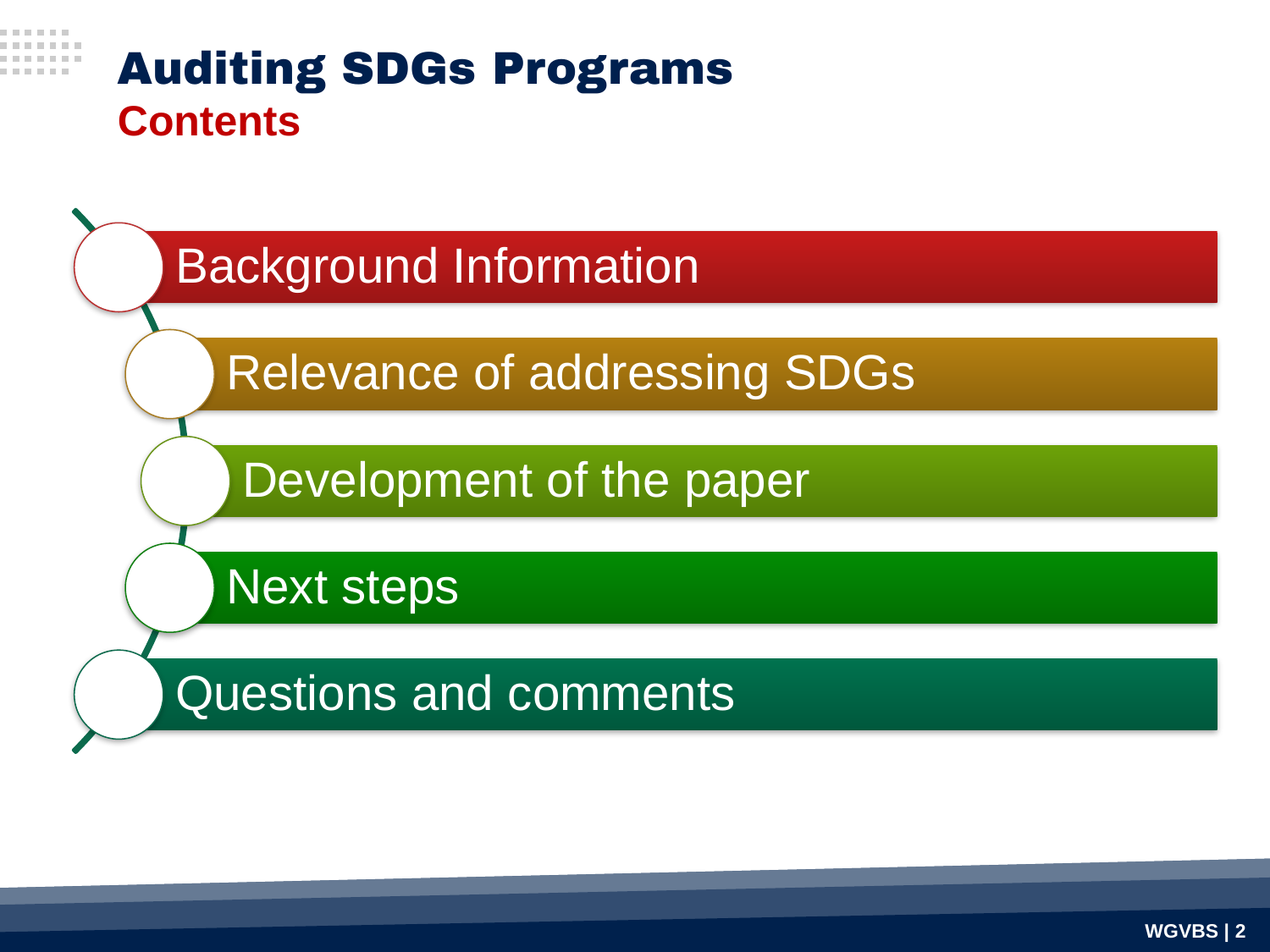

# Auditing SDGs Programs Contents
Background Information
Relevance of addressing SDGs
Development of the paper
Next steps
Questions and comments
WGVBS | 2